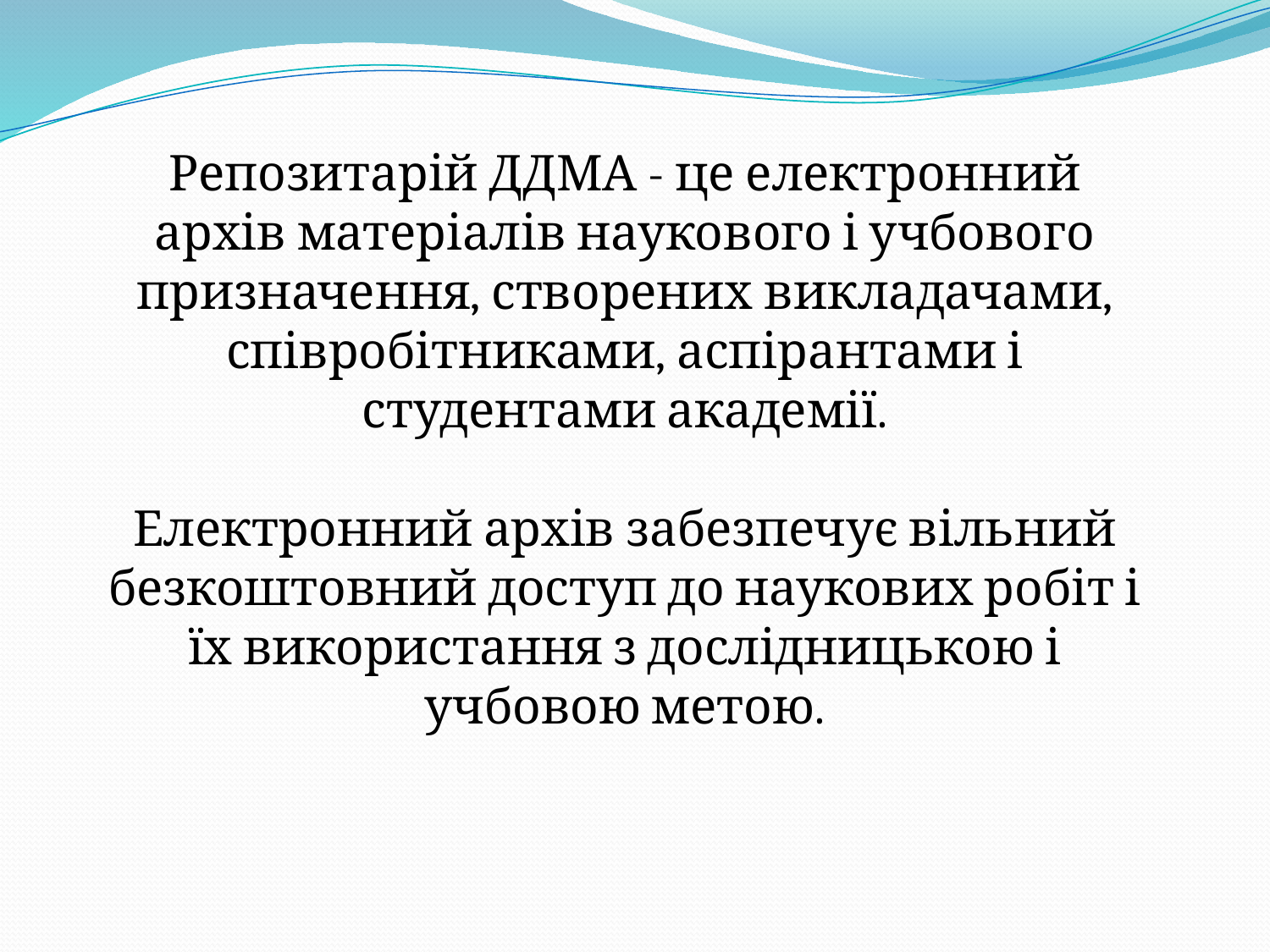

Репозитарій ДДМА - це електронний архів матеріалів наукового і учбового призначення, створених викладачами, співробітниками, аспірантами і студентами академії.

Електронний архів забезпечує вільний безкоштовний доступ до наукових робіт і їх використання з дослідницькою і учбовою метою.